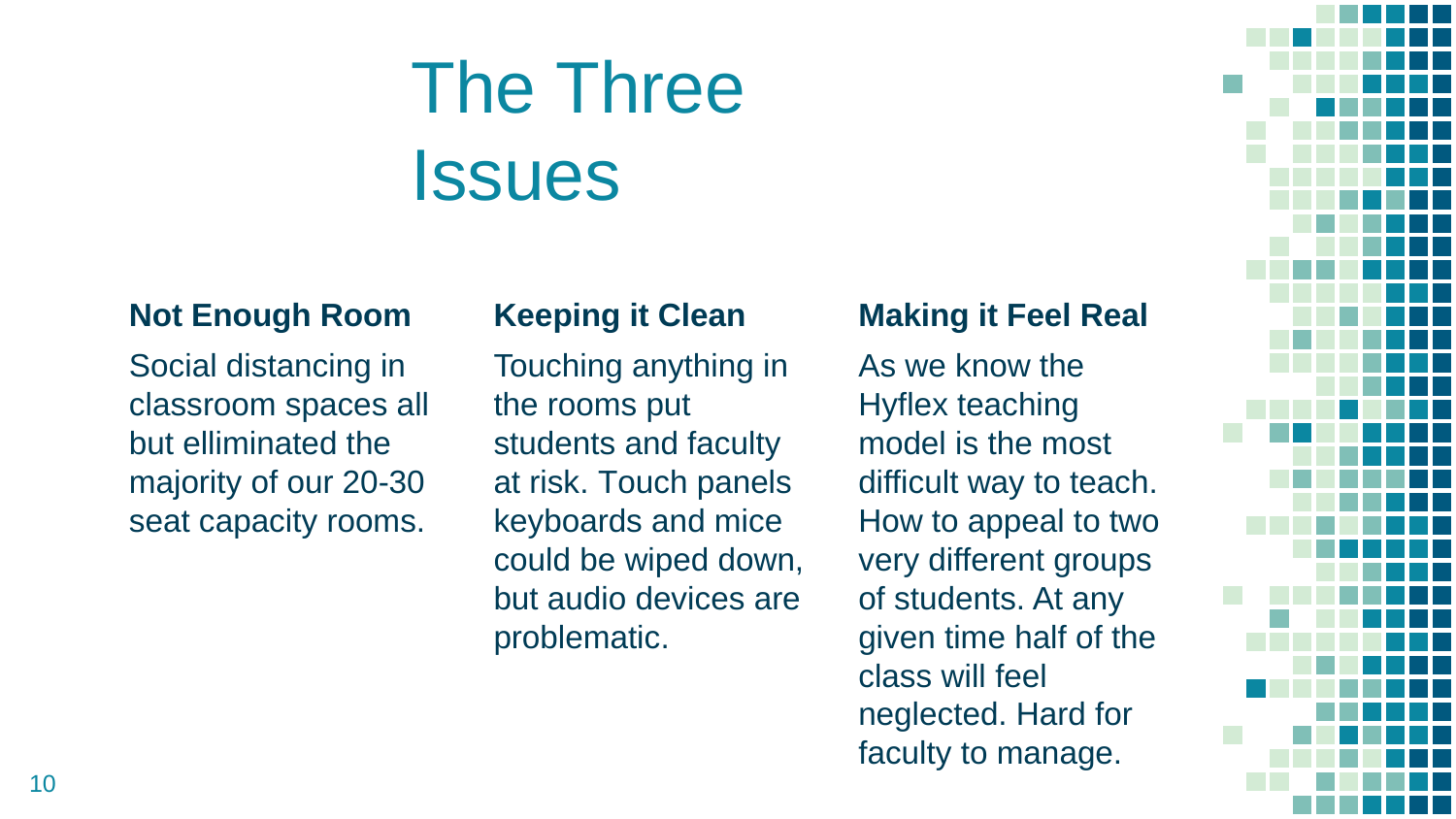

# The Three Issues
Not Enough Room
Social distancing in classroom spaces all but elliminated the majority of our 20-30 seat capacity rooms.
Keeping it Clean
Touching anything in the rooms put students and faculty at risk. Touch panels keyboards and mice could be wiped down, but audio devices are problematic.
Making it Feel Real
As we know the Hyflex teaching model is the most difficult way to teach. How to appeal to two very different groups of students. At any given time half of the class will feel neglected. Hard for faculty to manage.

10